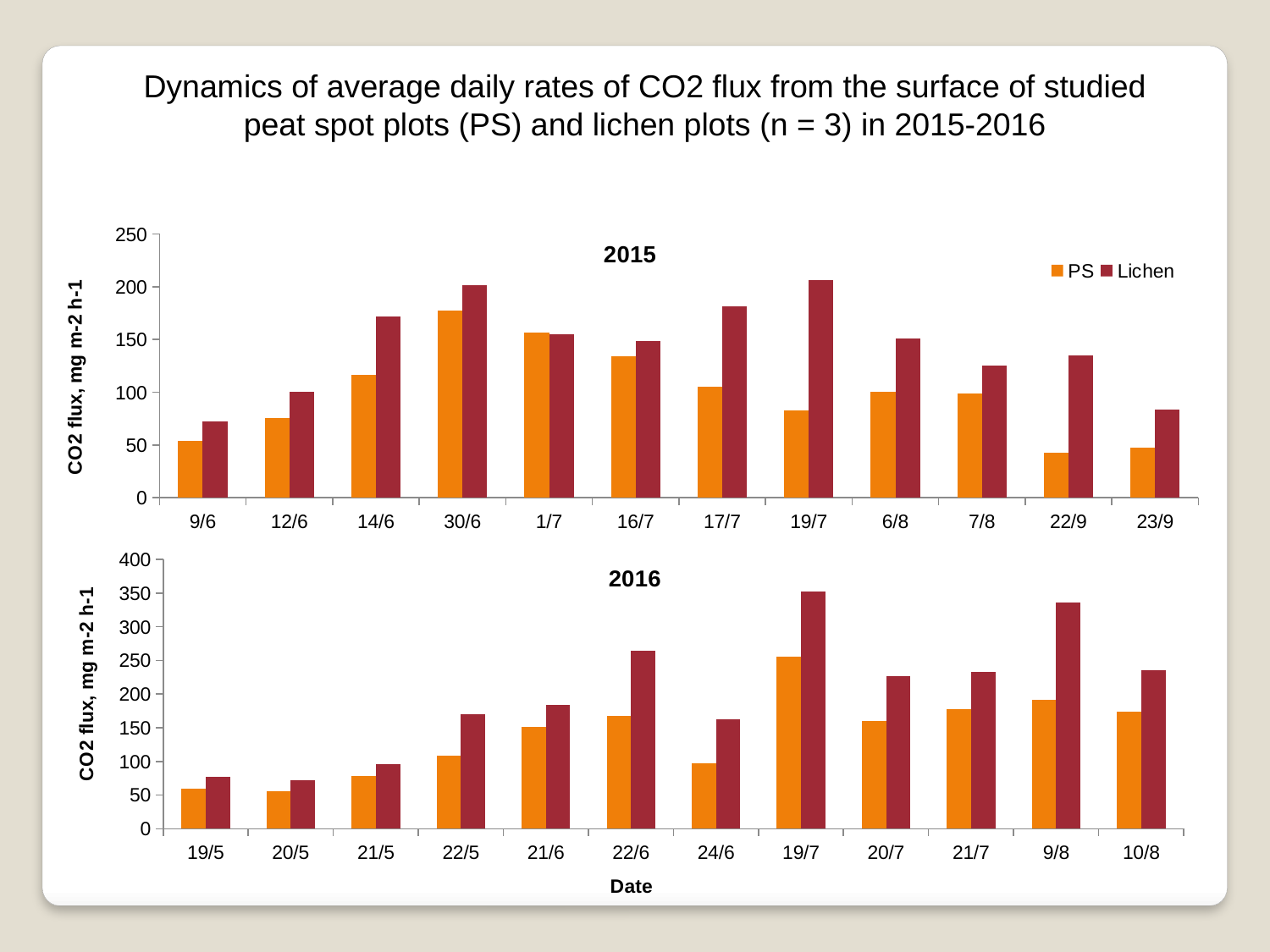

Dynamics of average daily rates of CO2 flux from the surface of studied peat spot plots (PS) and lichen plots (n = 3) in 2015-2016

### Chart: 2015

| Category |  |  |
|---|---|---|
| 42164 | 54.26992776013783 | 71.9912112749686 |
| 42167 | 75.19013103152444 | 99.96519576859333 |
| 42169 | 116.19009081270345 | 171.84276233874778 |
| 42185 | 177.53573900825285 | 201.55230149452785 |
| 42186 | 156.71876418660605 | 154.560247997515 |
| 42201 | 134.0038843776234 | 148.5929942863614 |
| 42202 | 105.42952677720467 | 181.65119461637659 |
| 42204 | 82.36968545689139 | 206.57483032087353 |
| 42222 | 99.98199172279054 | 151.2715412932742 |
| 42223 | 98.50173006037755 | 125.01299876782038 |
| 42269 | 43.012757745615076 | 134.76019084272733 |
| 42270 | 47.63706278844267 | 83.67697041249745 |

### Chart: 2016

| Category | PS |  |
|---|---|---|
| 42509 | 60.04609766818673 | 77.61268552841426 |
| 42510 | 55.8769880247134 | 72.03353121964051 |
| 42511 | 78.87064278758216 | 96.17699177551543 |
| 42512 | 108.3215391181345 | 169.88765494946145 |
| 42542 | 151.04745077678254 | 184.23559731638278 |
| 42543 | 167.3376025289117 | 264.56061555516703 |
| 42545 | 97.45606065166331 | 162.0208420732708 |
| 42570 | 254.92648917174023 | 352.1850688778796 |
| 42571 | 159.58528746559193 | 226.82398018103802 |
| 42572 | 177.58792049008875 | 233.23228386628438 |
| 42591.08 | 191.3684158947785 | 336.1737136714196 |
| 42592 | 173.7599795171209 | 234.91343752997318 |